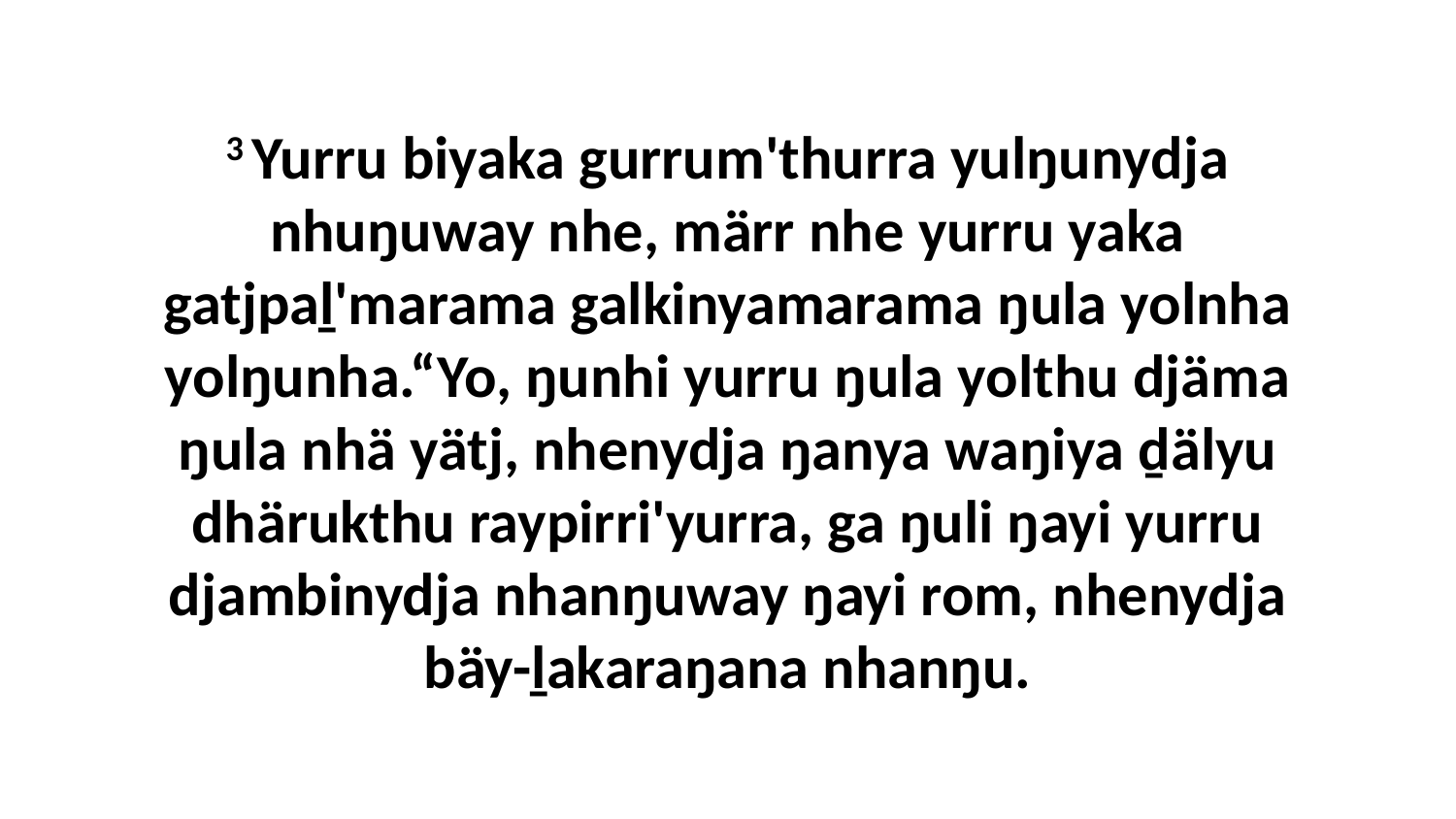

3 Yurru biyaka gurrum'thurra yulŋunydja nhuŋuway nhe, märr nhe yurru yaka gatjpaḻ'marama galkinyamarama ŋula yolnha yolŋunha.“Yo, ŋunhi yurru ŋula yolthu djäma ŋula nhä yätj, nhenydja ŋanya waŋiya ḏälyu dhärukthu raypirri'yurra, ga ŋuli ŋayi yurru djambinydja nhanŋuway ŋayi rom, nhenydja bäy-ḻakaraŋana nhanŋu.